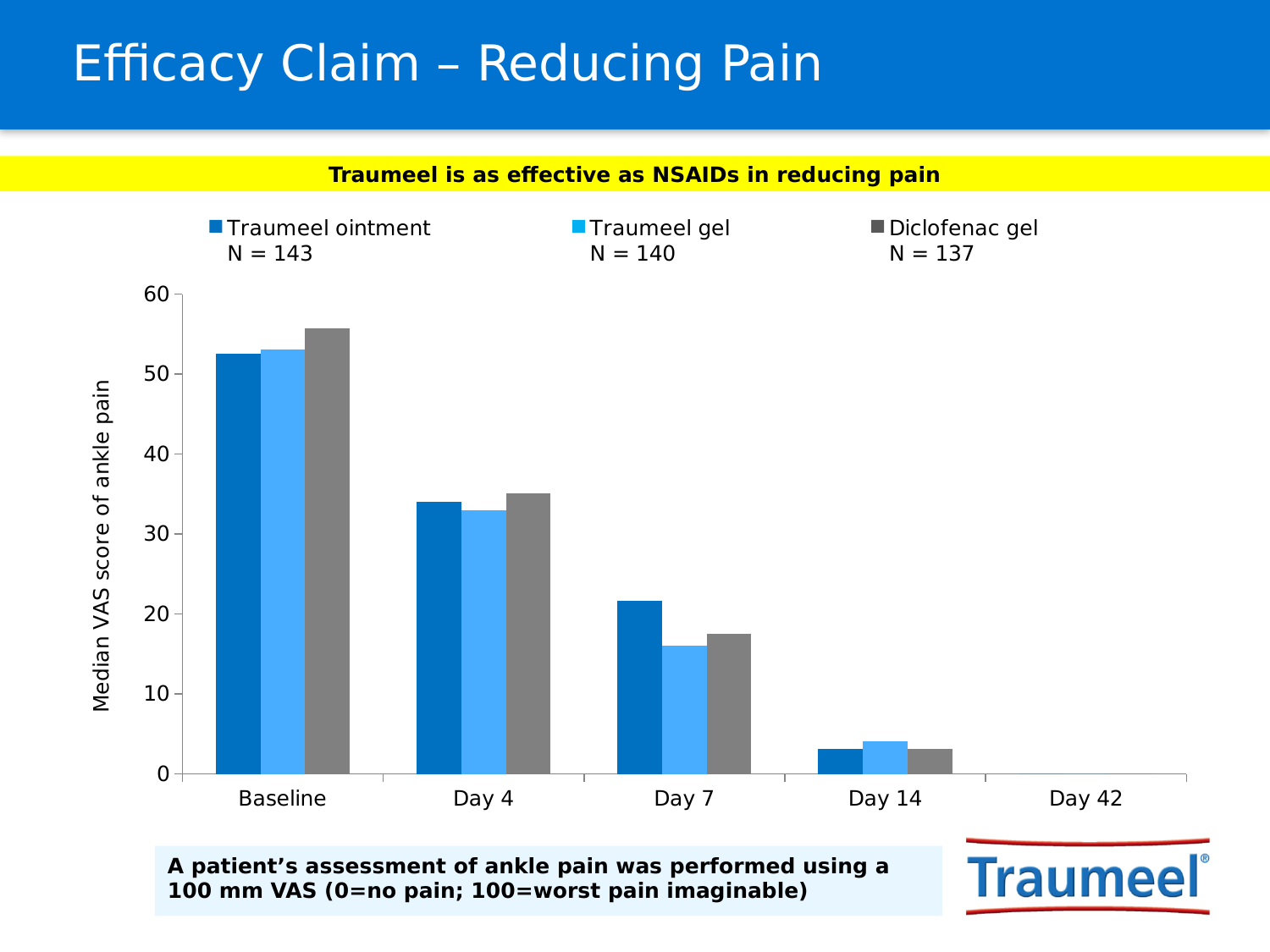

# Efficacy Claim – Reducing Pain
Traumeel is as effective as NSAIDs in reducing pain

### Chart

| Category | Traumeel ointment
N = 143 | Traumeel gel
N = 140 | Diclofenac gel
N = 137 |
|---|---|---|---|
| Baseline | 52.6 | 53.1 | 55.7 |
| Day 4 | 34.0 | 33.0 | 35.1 |
| Day 7 | 21.6 | 16.0 | 17.5 |
| Day 14 | 3.1 | 4.1 | 3.1 |
| Day 42 | 0.0 | 0.0 | 0.0 |
A patient’s assessment of ankle pain was performed using a 100 mm VAS (0=no pain; 100=worst pain imaginable)